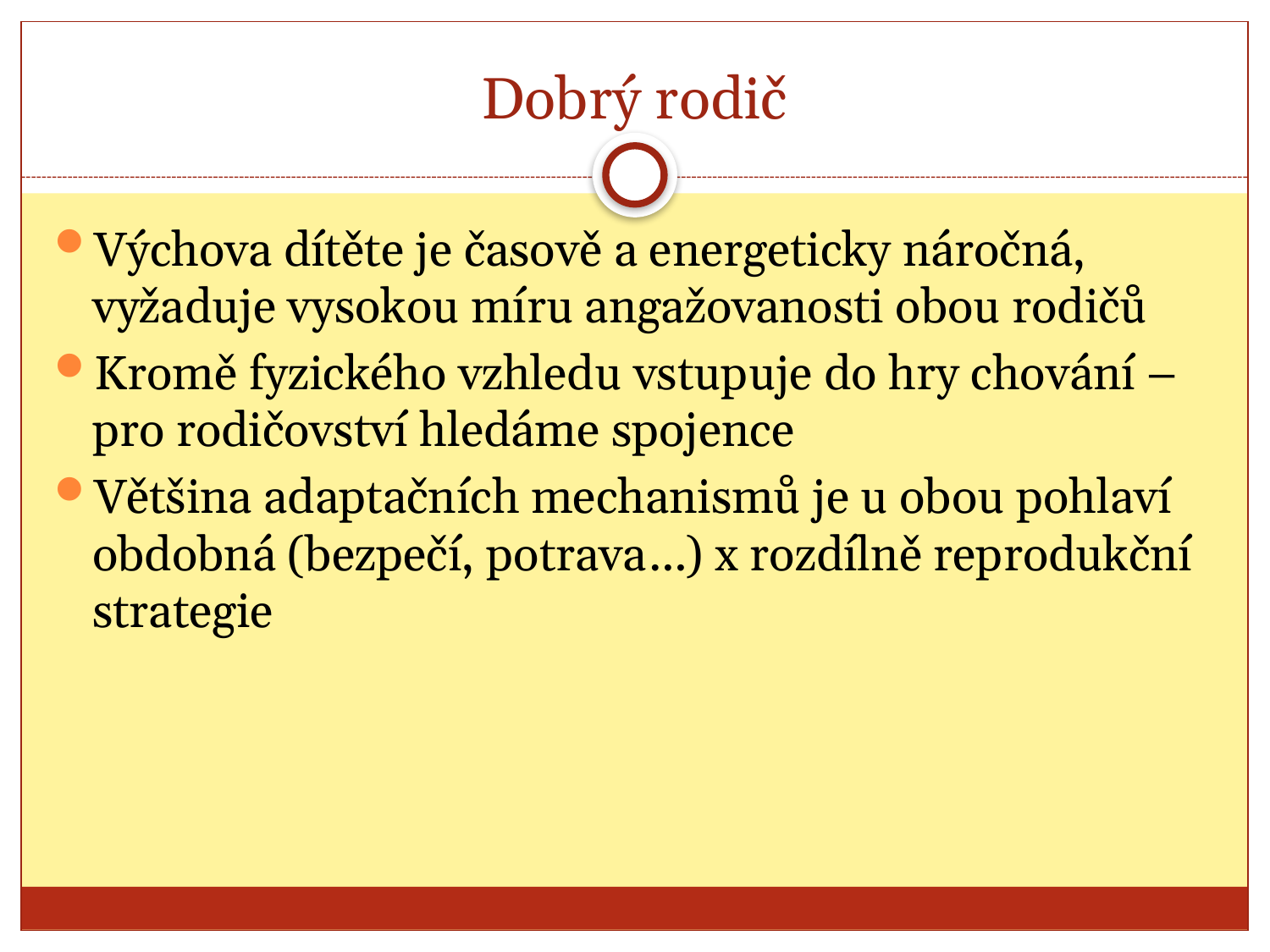

# Dobrý rodič
Výchova dítěte je časově a energeticky náročná, vyžaduje vysokou míru angažovanosti obou rodičů
Kromě fyzického vzhledu vstupuje do hry chování – pro rodičovství hledáme spojence
Většina adaptačních mechanismů je u obou pohlaví obdobná (bezpečí, potrava…) x rozdílně reprodukční strategie